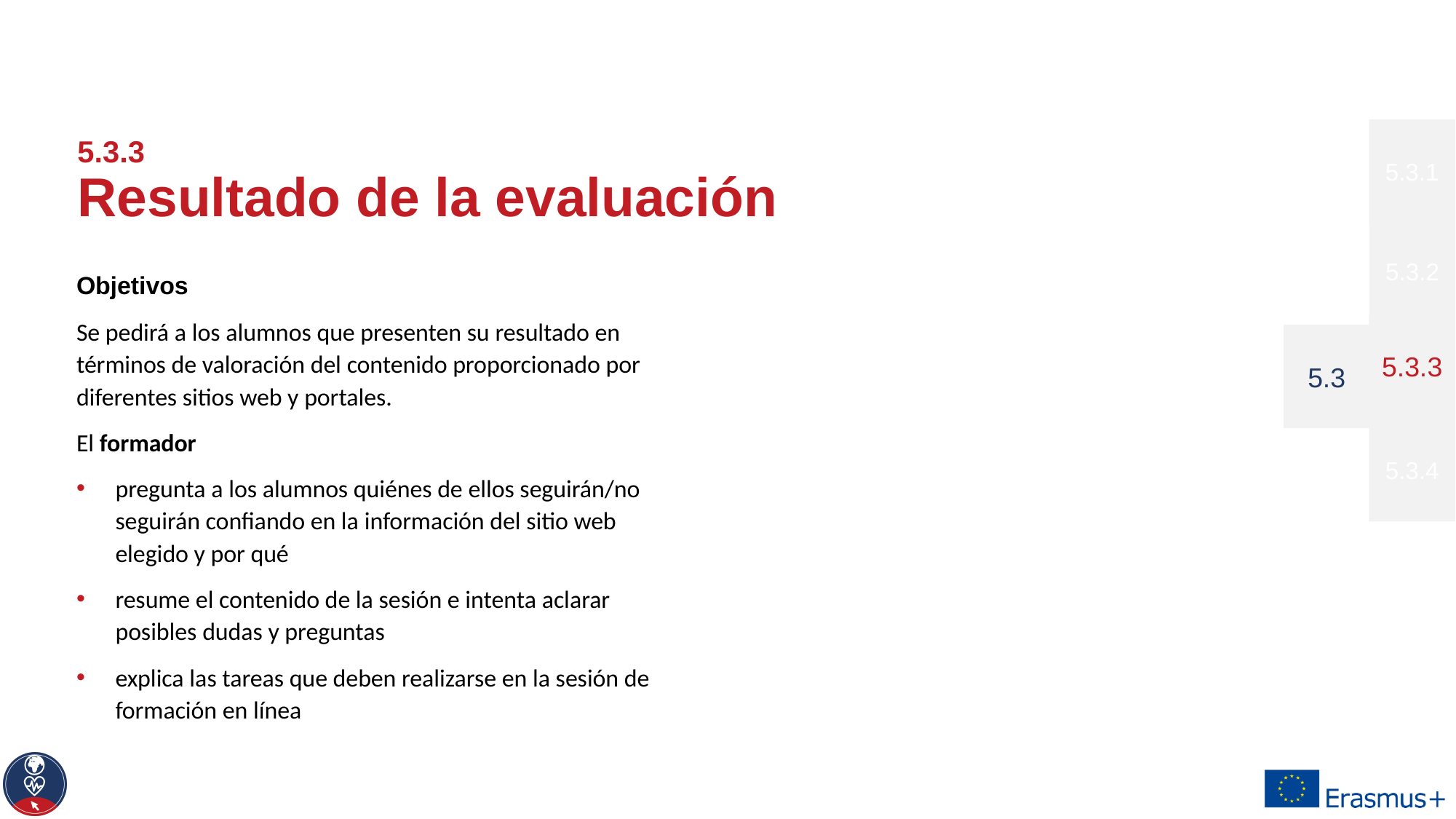

5.3.1
# 5.3.3 Resultado de la evaluación
5.3.2
Objetivos
Se pedirá a los alumnos que presenten su resultado en términos de valoración del contenido proporcionado por diferentes sitios web y portales.
El formador
pregunta a los alumnos quiénes de ellos seguirán/no seguirán confiando en la información del sitio web elegido y por qué
resume el contenido de la sesión e intenta aclarar posibles dudas y preguntas
explica las tareas que deben realizarse en la sesión de formación en línea
5.3.3
5.3
5.3.4